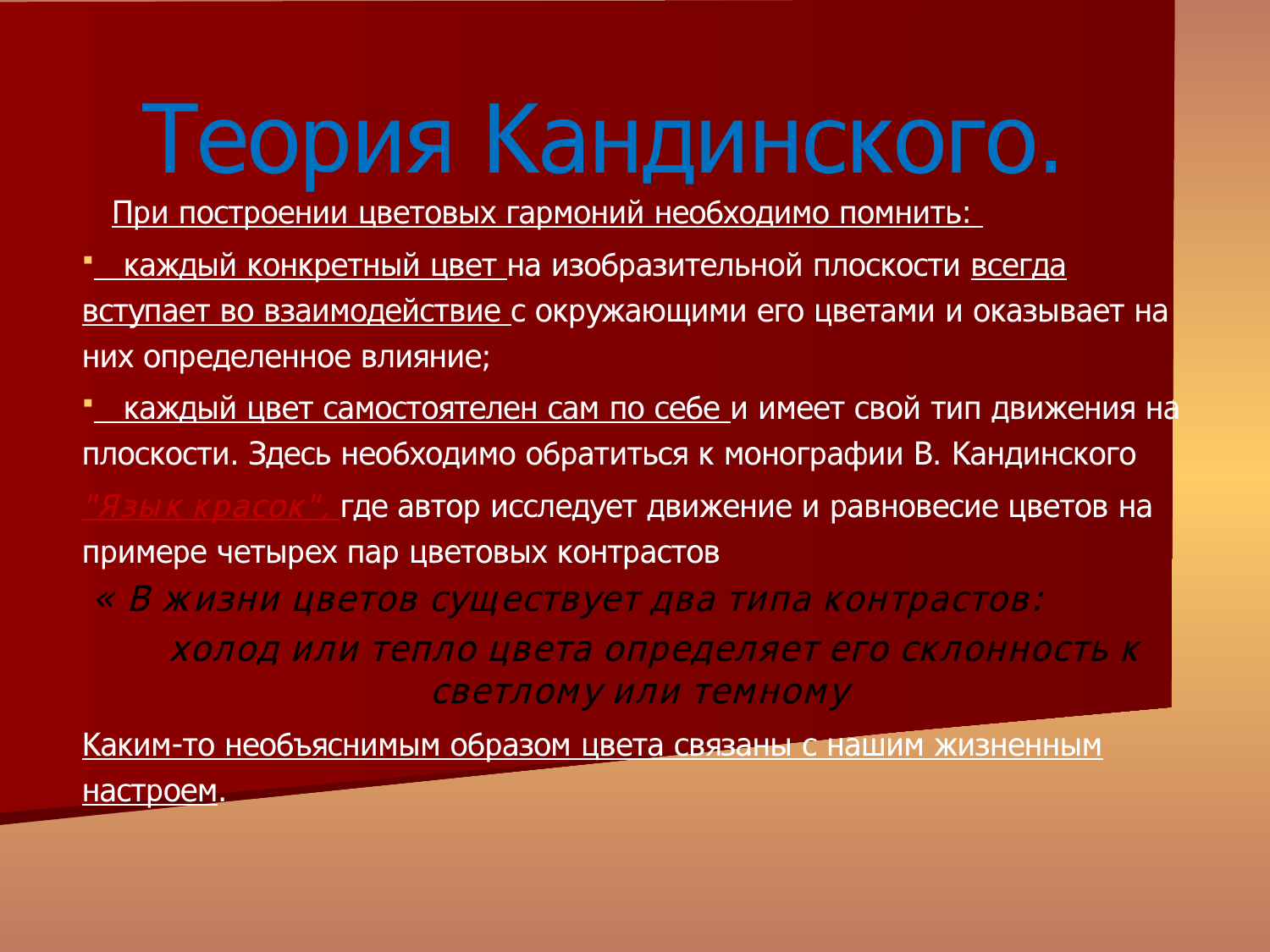

# Теория Кандинского.
   При построении цветовых гармоний необходимо помнить:
   каждый конкретный цвет на изобразительной плоскости всегда вступает во взаимодействие с окружающими его цветами и оказывает на них определенное влияние;
   каждый цвет самостоятелен сам по себе и имеет свой тип движения на плоскости. Здесь необходимо обратиться к монографии В. Кандинского
"Язык красок", где автор исследует движение и равновесие цветов на примере четырех пар цветовых контрастов
 « В жизни цветов существует два типа контрастов:
   холод или тепло цвета определяет его склонность к светлому или темному
Каким-то необъяснимым образом цвета связаны с нашим жизненным настроем.